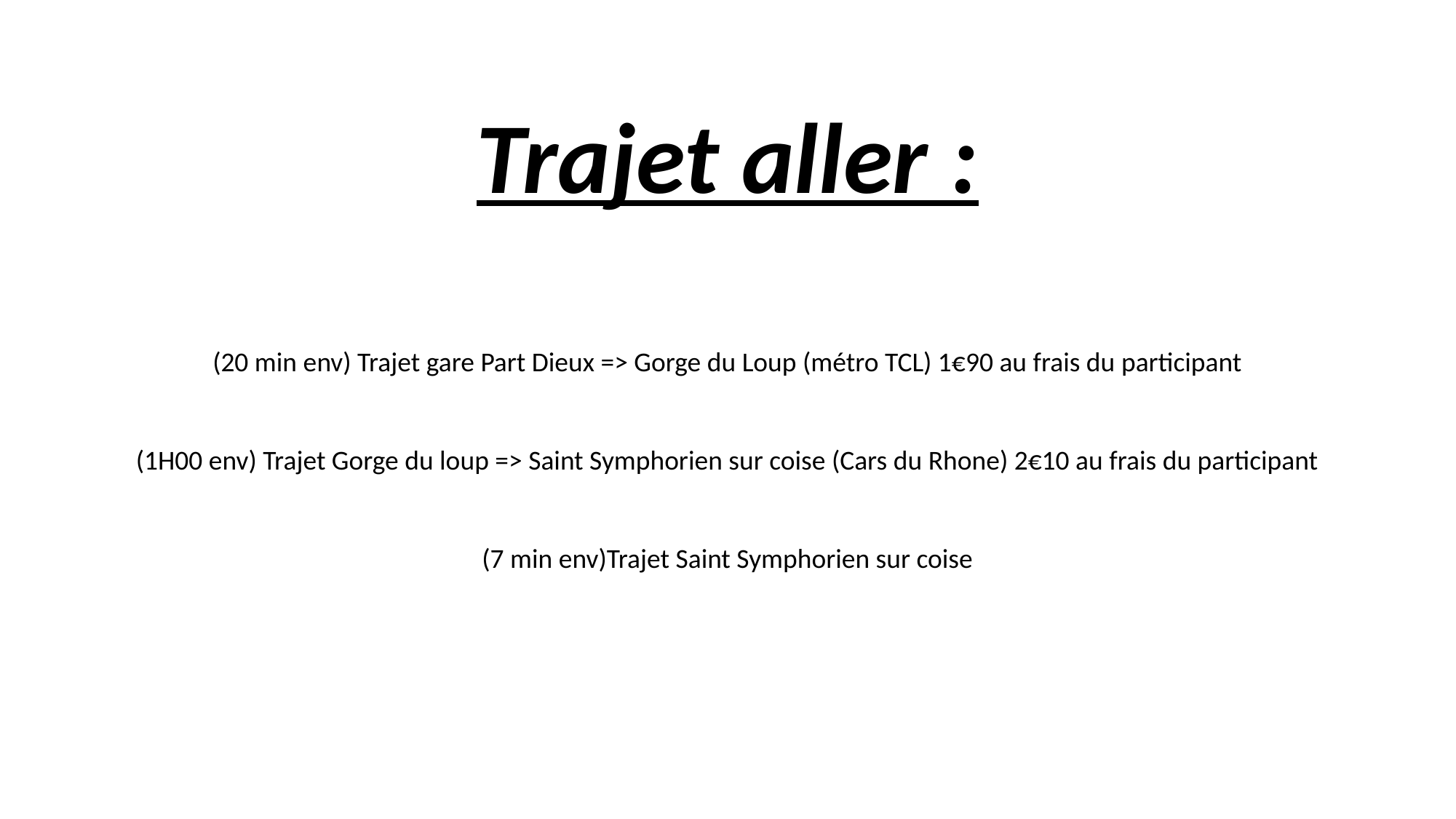

Trajet aller :
(20 min env) Trajet gare Part Dieux => Gorge du Loup (métro TCL) 1€90 au frais du participant
(1H00 env) Trajet Gorge du loup => Saint Symphorien sur coise (Cars du Rhone) 2€10 au frais du participant
(7 min env)Trajet Saint Symphorien sur coise